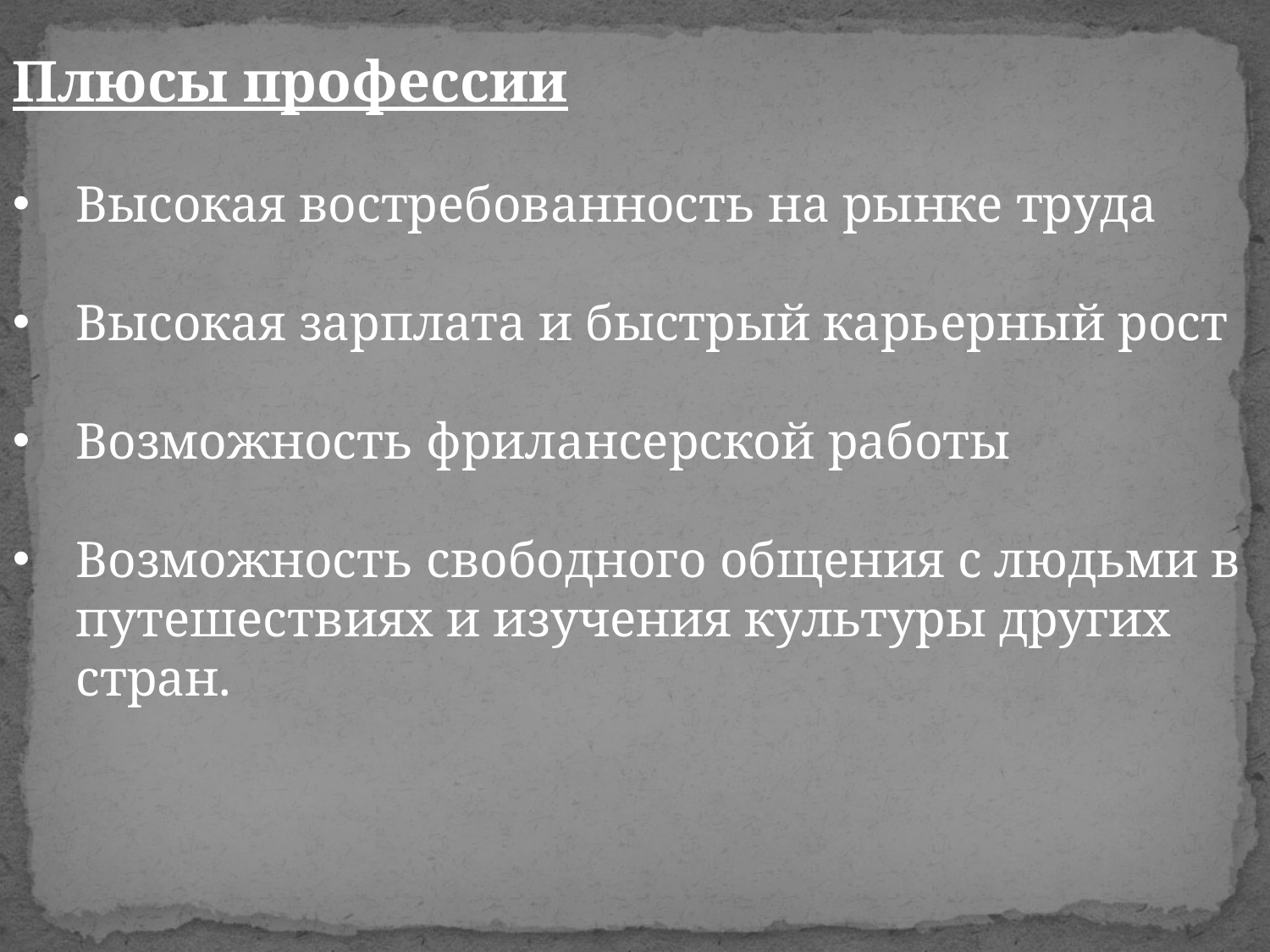

Плюсы профессии

Высокая востребованность на рынке труда

Высокая зарплата и быстрый карьерный рост

Возможность фрилансерской работы

Возможность свободного общения с людьми в путешествиях и изучения культуры других стран.